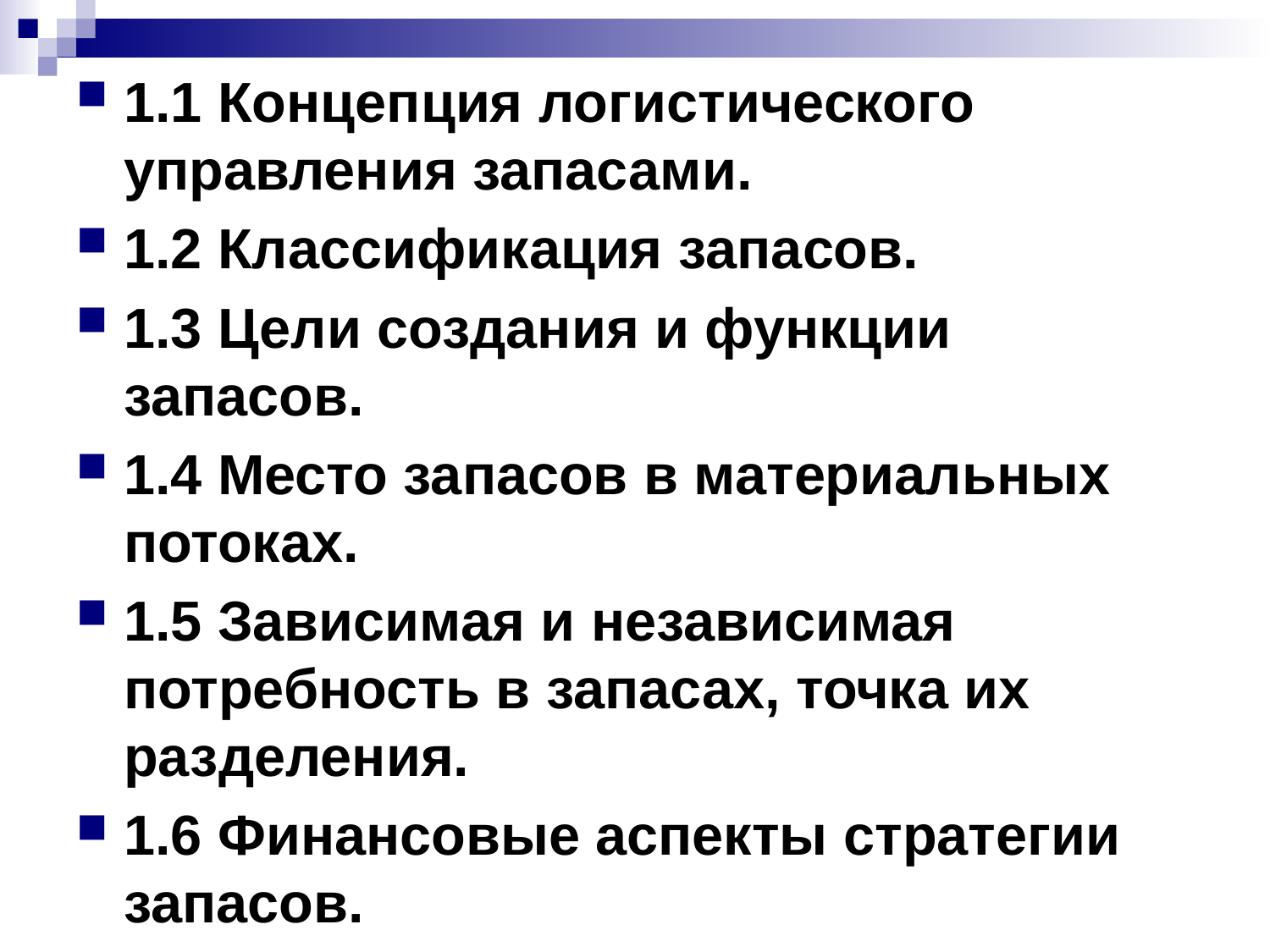

1.1 Концепция логистического управления запасами.
1.2 Классификация запасов.
1.3 Цели создания и функции запасов.
1.4 Место запасов в материальных потоках.
1.5 Зависимая и независимая потребность в запасах, точка их разделения.
1.6 Финансовые аспекты стратегии запасов.